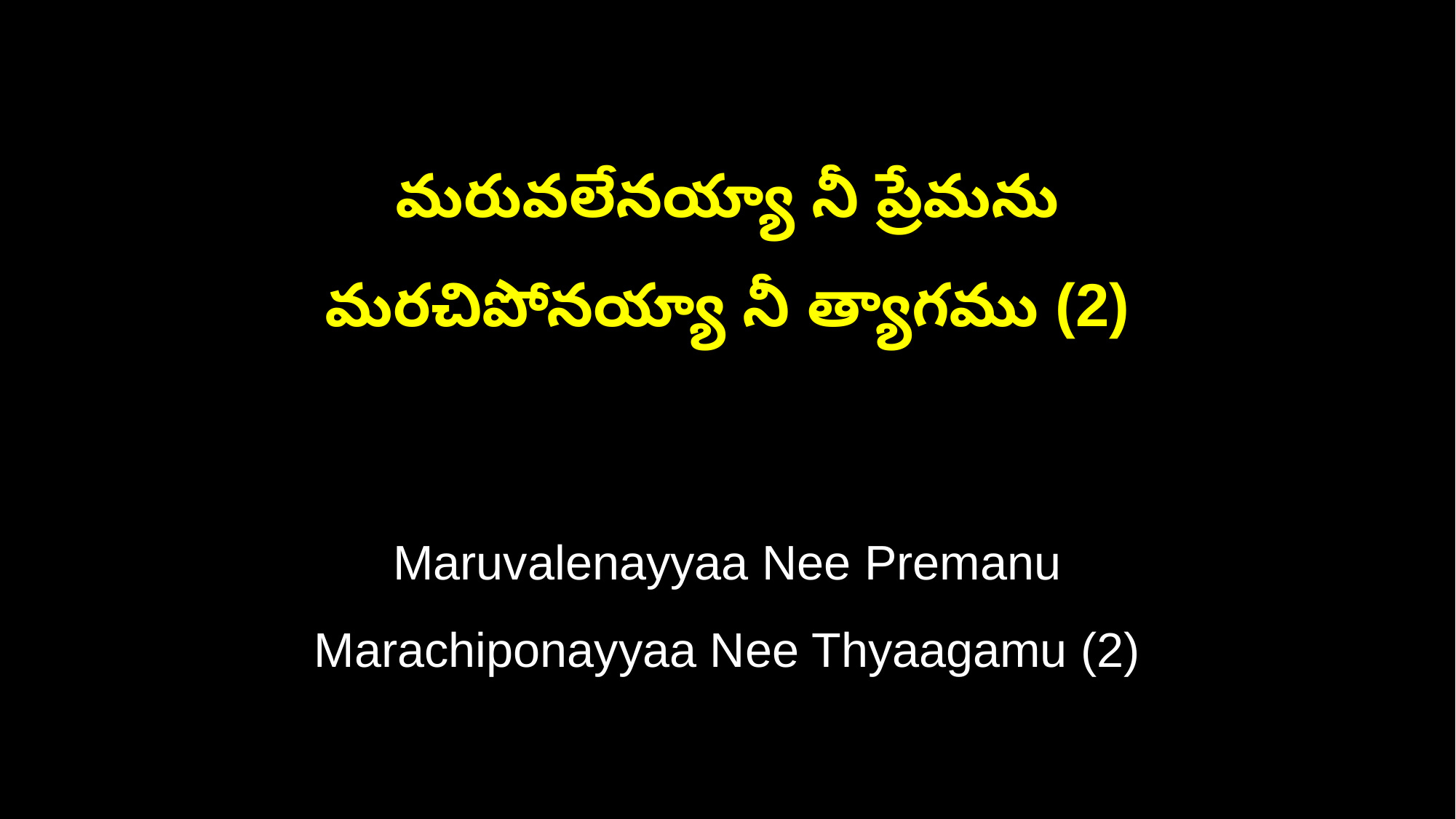

మరువలేనయ్యా నీ ప్రేమను
మరచిపోనయ్యా నీ త్యాగము (2)
Maruvalenayyaa Nee Premanu
Marachiponayyaa Nee Thyaagamu (2)